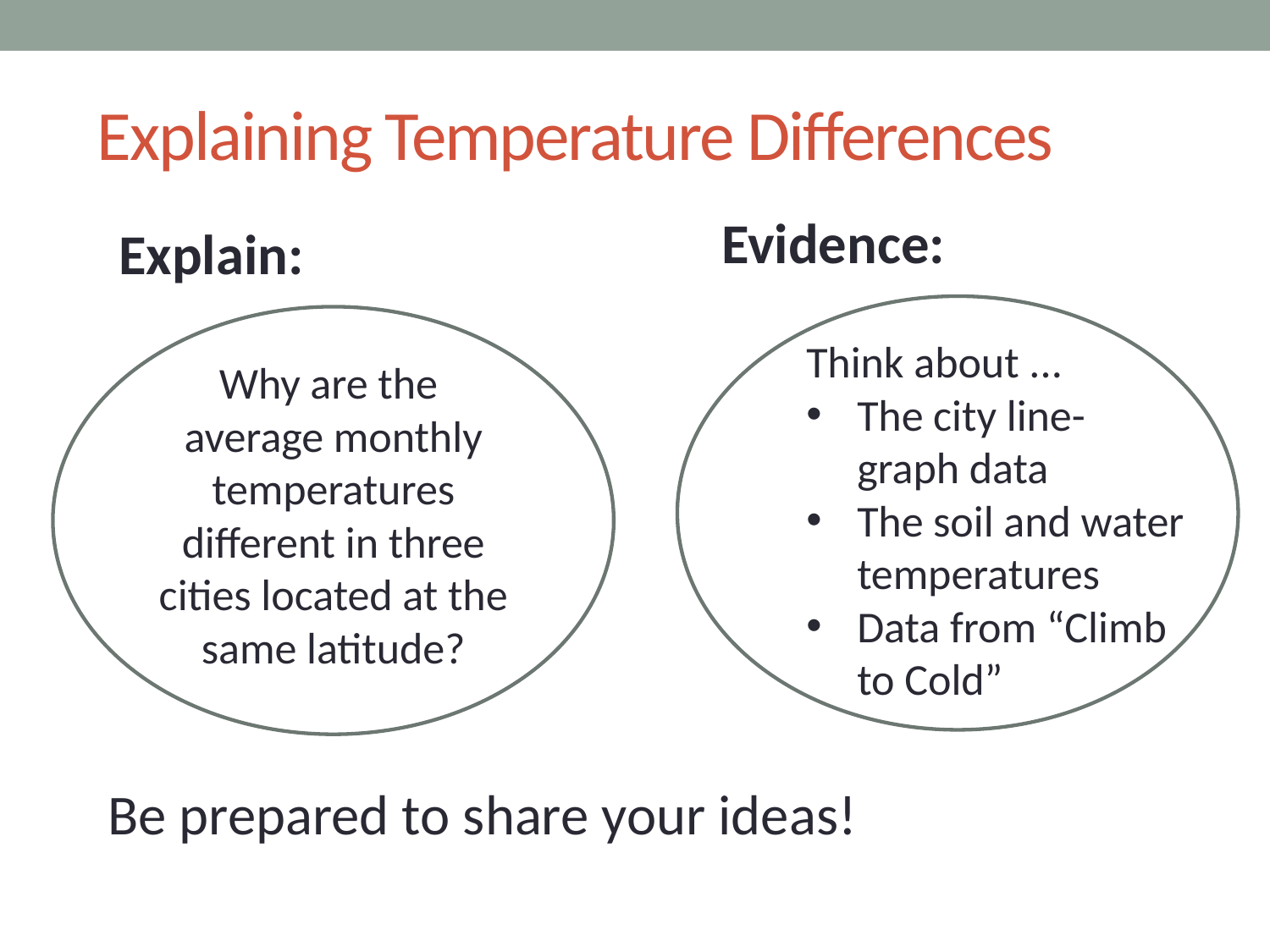

# Explaining Temperature Differences
Evidence:
Explain:

Think about ...
The city line-
graph data
The soil and water temperatures
Data from “Climb to Cold”
Why are the
average monthly temperatures different in three cities located at the same latitude?
Be prepared to share your ideas!